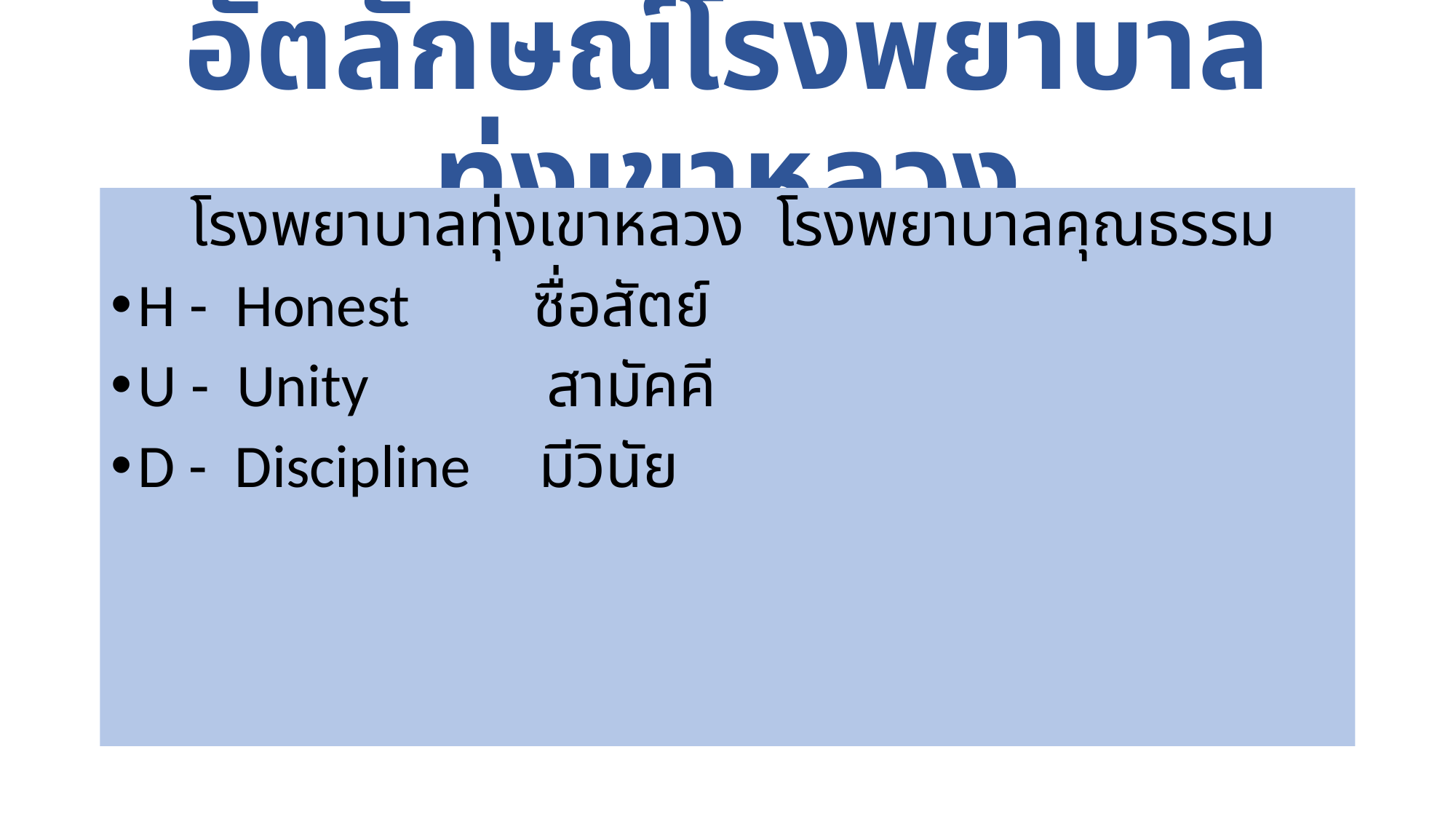

# อัตลักษณ์โรงพยาบาลทุ่งเขาหลวง
     โรงพยาบาลทุ่งเขาหลวง  โรงพยาบาลคุณธรรม
H -  Honest         ซื่อสัตย์
U -  Unity             สามัคคี
D -  Discipline     มีวินัย